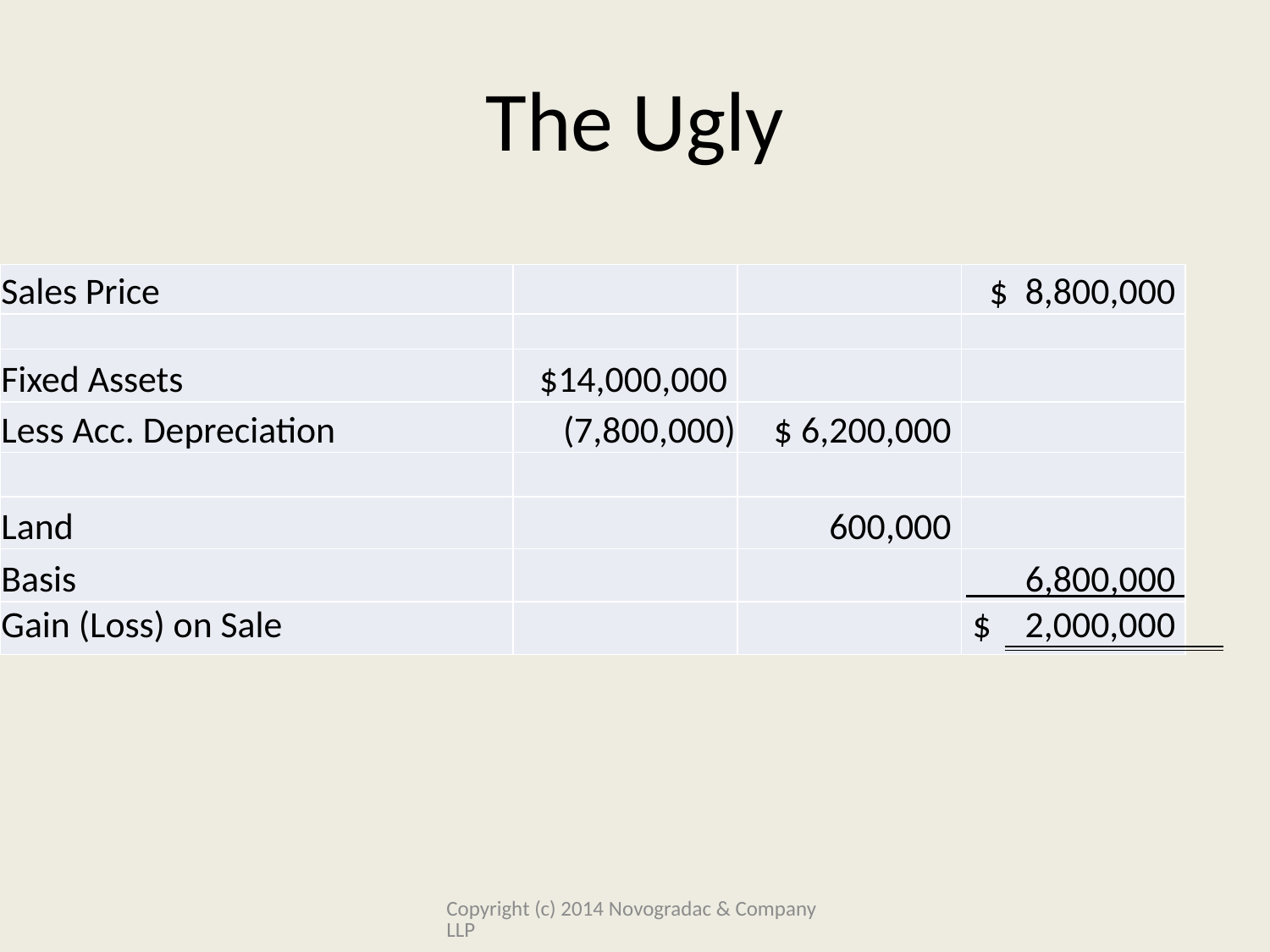

# The Ugly
| Sales Price |  |  | $ 8,800,000 |
| --- | --- | --- | --- |
|  |  |  |  |
| Fixed Assets | $14,000,000 |  |  |
| Less Acc. Depreciation | (7,800,000) | $ 6,200,000 |  |
|  |  |  |  |
| Land |  | 600,000 |  |
| Basis |  |  | 6,800,000 |
| Gain (Loss) on Sale |  |  | $ 2,000,000 |
Copyright (c) 2014 Novogradac & Company LLP